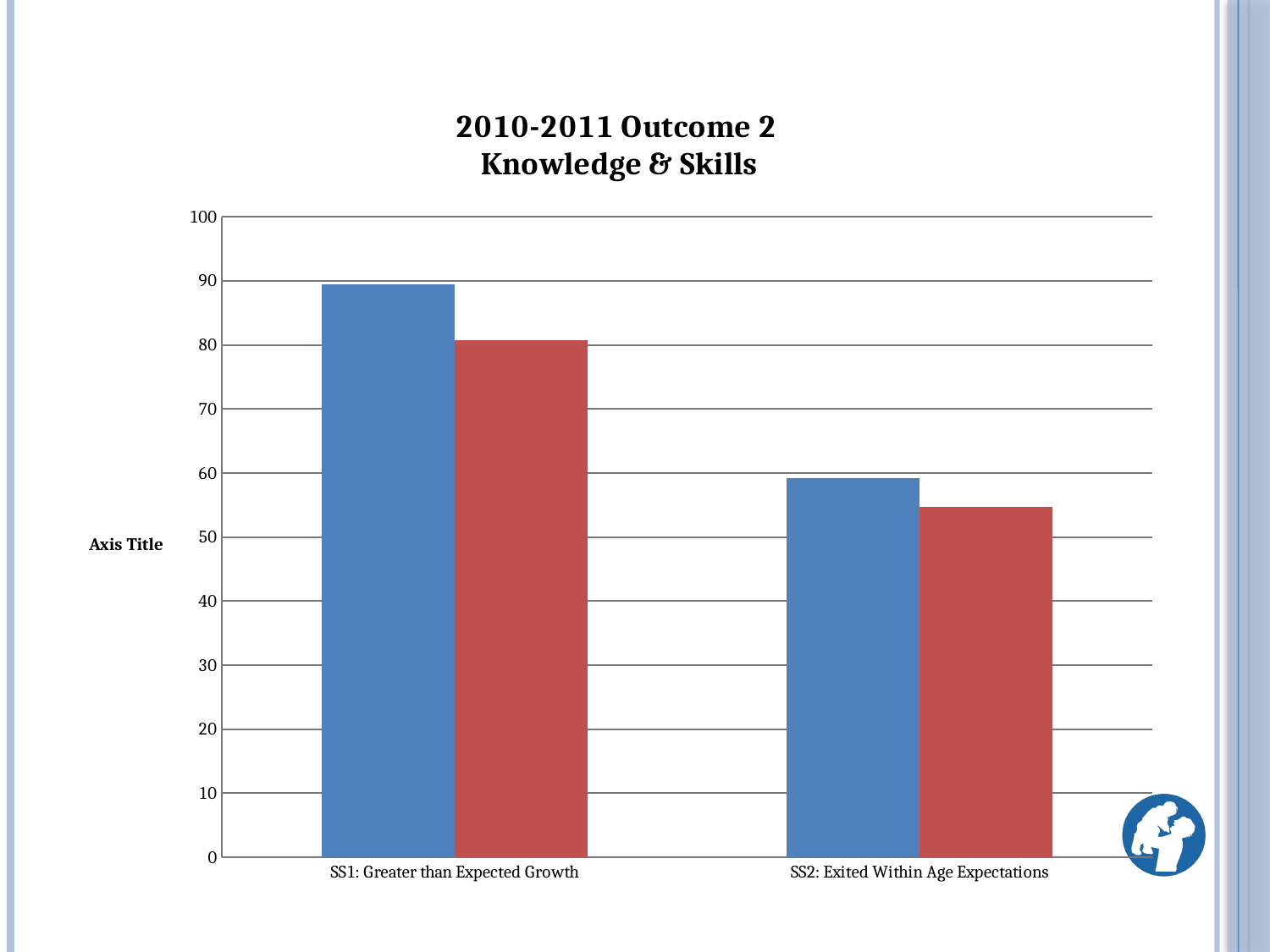

### Chart: 2010-2011 Outcome 2
Knowledge & Skills

| Category | National  | Wisconsin |
|---|---|---|
| SS1: Greater than Expected Growth | 89.4 | 80.7 |
| SS2: Exited Within Age Expectations | 59.2 | 54.7 |